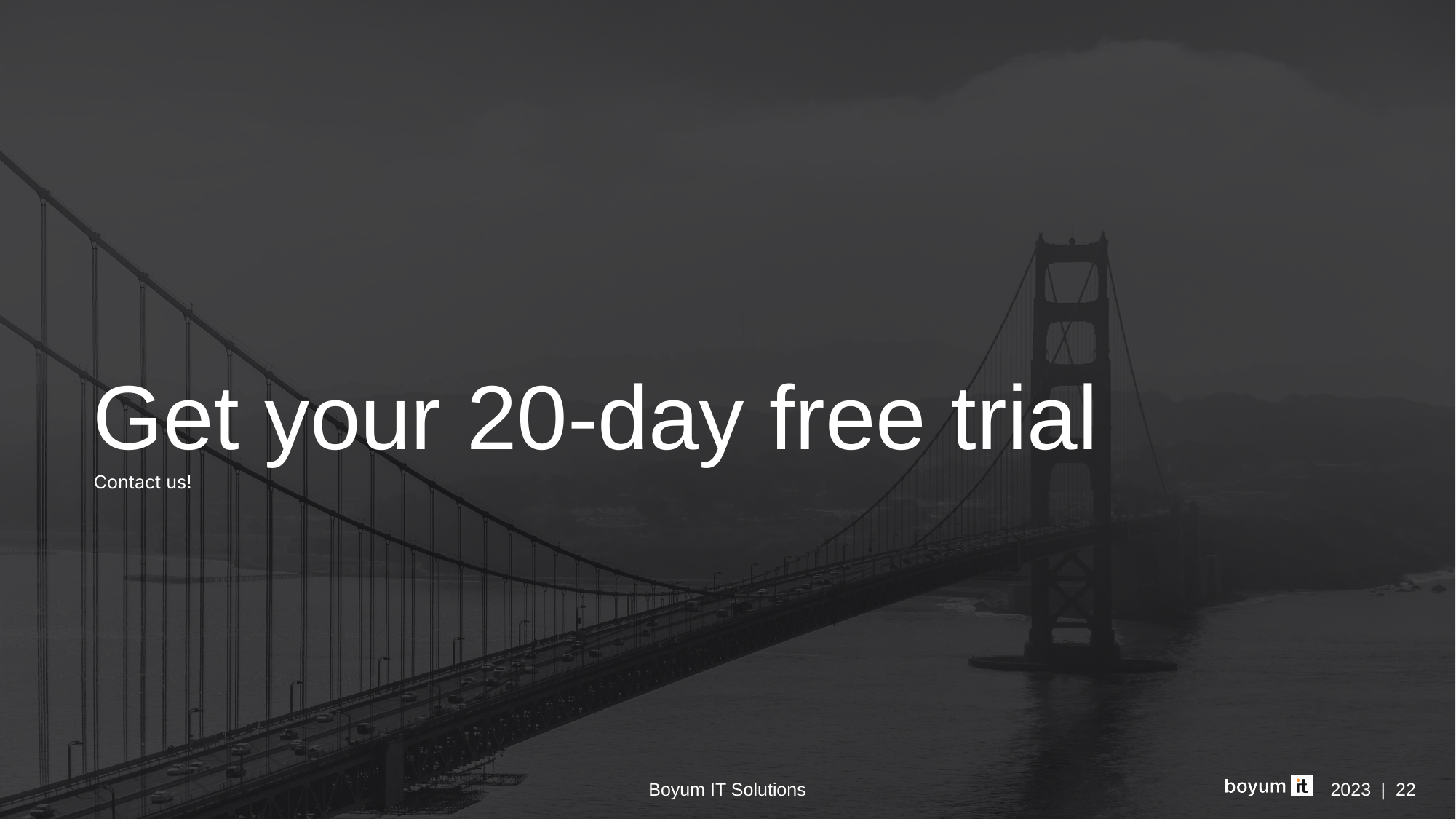

# Get your 20-day free trial
Contact us!
Boyum IT Solutions
2023
|  22